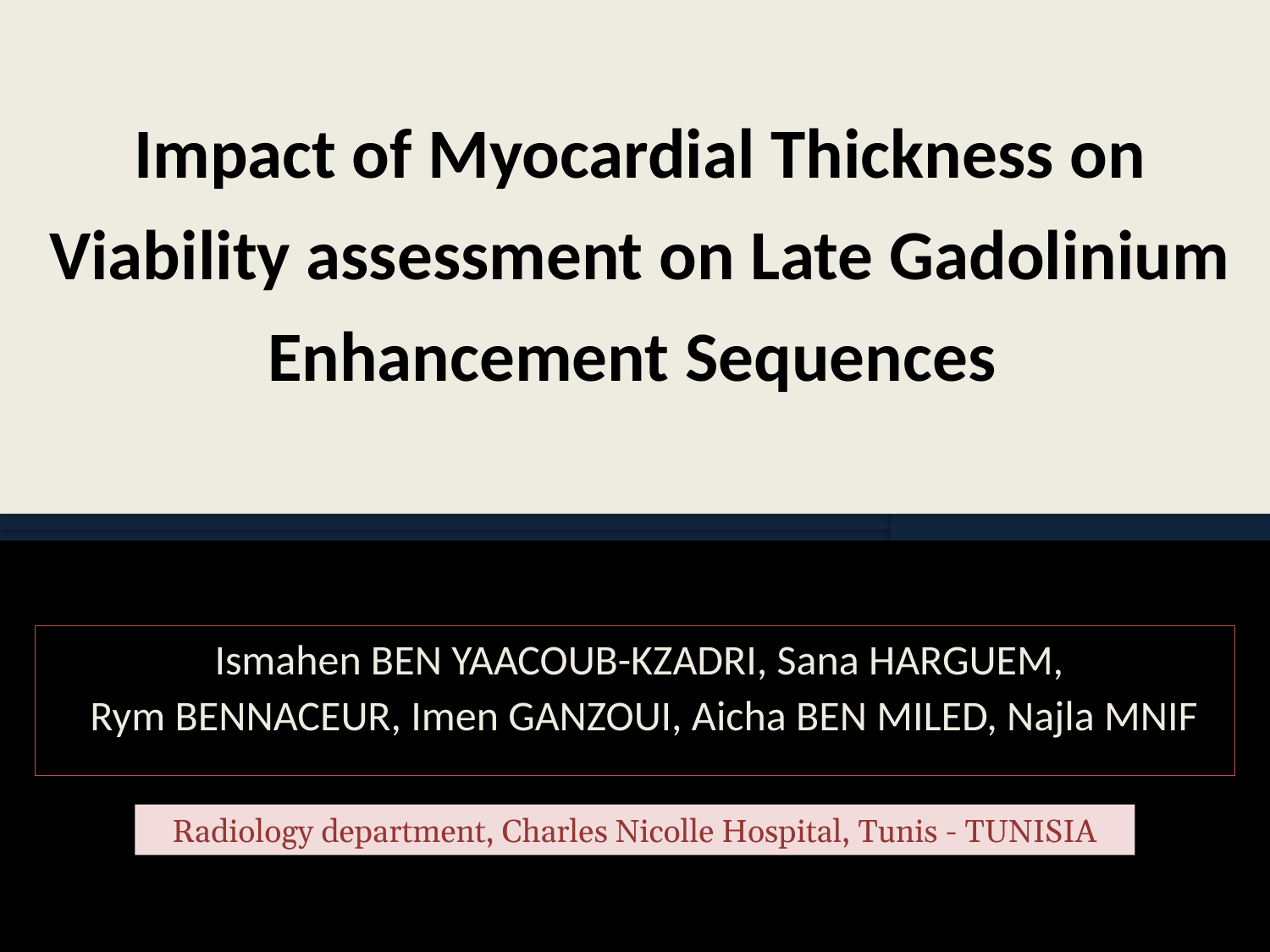

# Impact of Myocardial Thickness on Viability assessment on Late Gadolinium Enhancement Sequences
Ismahen BEN YAACOUB-KZADRI, Sana HARGUEM,
 Rym BENNACEUR, Imen GANZOUI, Aicha BEN MILED, Najla MNIF

Radiology department, Charles Nicolle Hospital, Tunis - TUNISIA